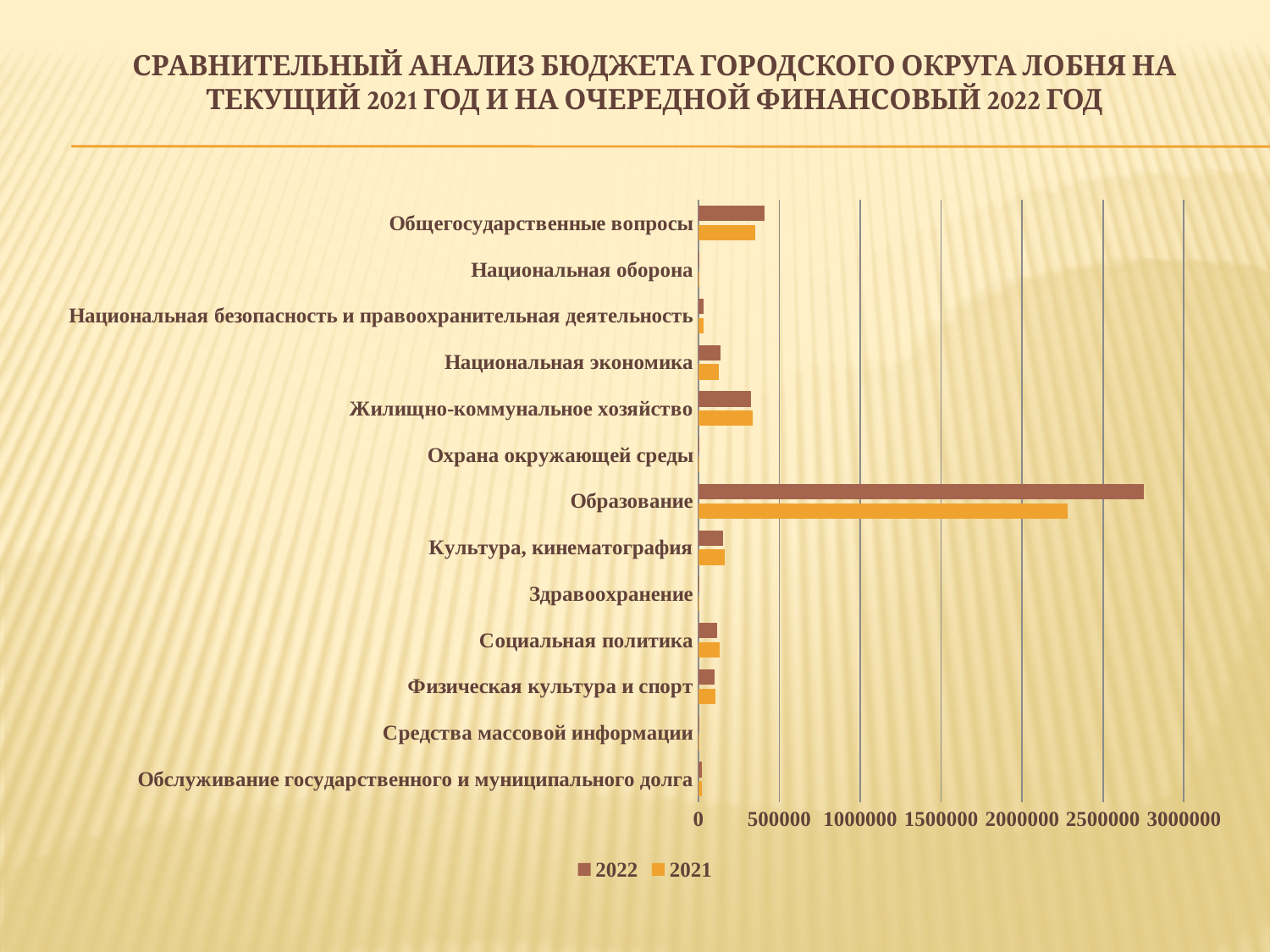

# Сравнительный анализ бюджета городского округа Лобня на текущий 2021 год и на очередной финансовый 2022 год

### Chart

| Category | 2021 | 2022 |
|---|---|---|
| Обслуживание государственного и муниципального долга | 23000.0 | 20600.0 |
| Средства массовой информации | 5700.0 | 5200.0 |
| Физическая культура и спорт | 103771.5 | 100973.9 |
| Социальная политика | 131145.3 | 117574.9 |
| Здравоохранение | 3582.0 | 2432.0 |
| Культура, кинематография | 165366.1 | 154859.2 |
| Образование | 2284027.9 | 2753002.5 |
| Охрана окружающей среды | 2055.0 | 1085.0 |
| Жилищно-коммунальное хозяйство | 334430.2 | 323091.9 |
| Национальная экономика | 127669.0 | 136589.0 |
| Национальная безопасность и правоохранительная деятельность | 34670.9 | 29983.3 |
| Национальная оборона | 6645.0 | 6645.0 |
| Общегосударственные вопросы | 353081.3 | 411035.6 |